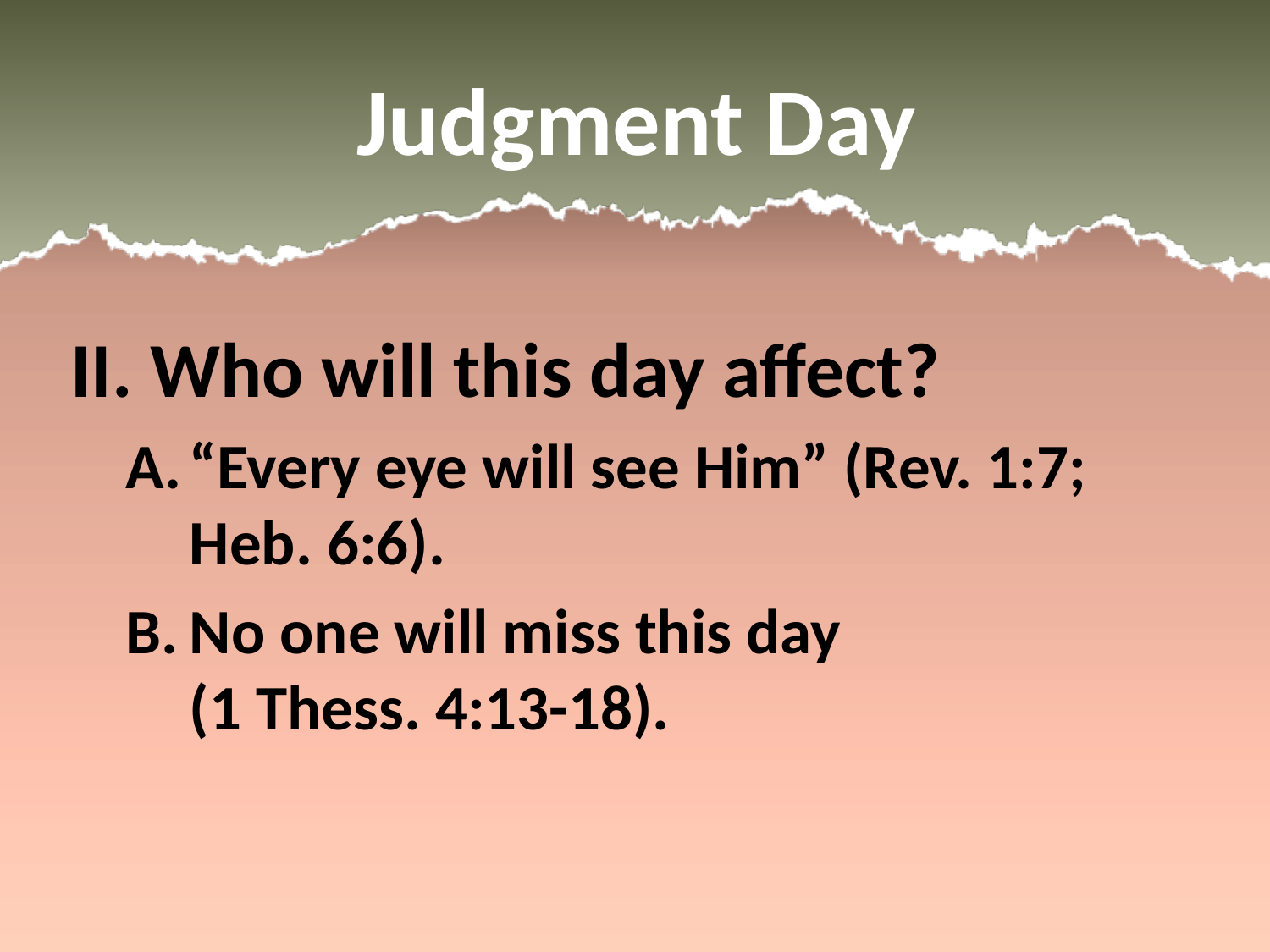

# Judgment Day
II. Who will this day affect?
“Every eye will see Him” (Rev. 1:7; Heb. 6:6).
No one will miss this day                      (1 Thess. 4:13-18).